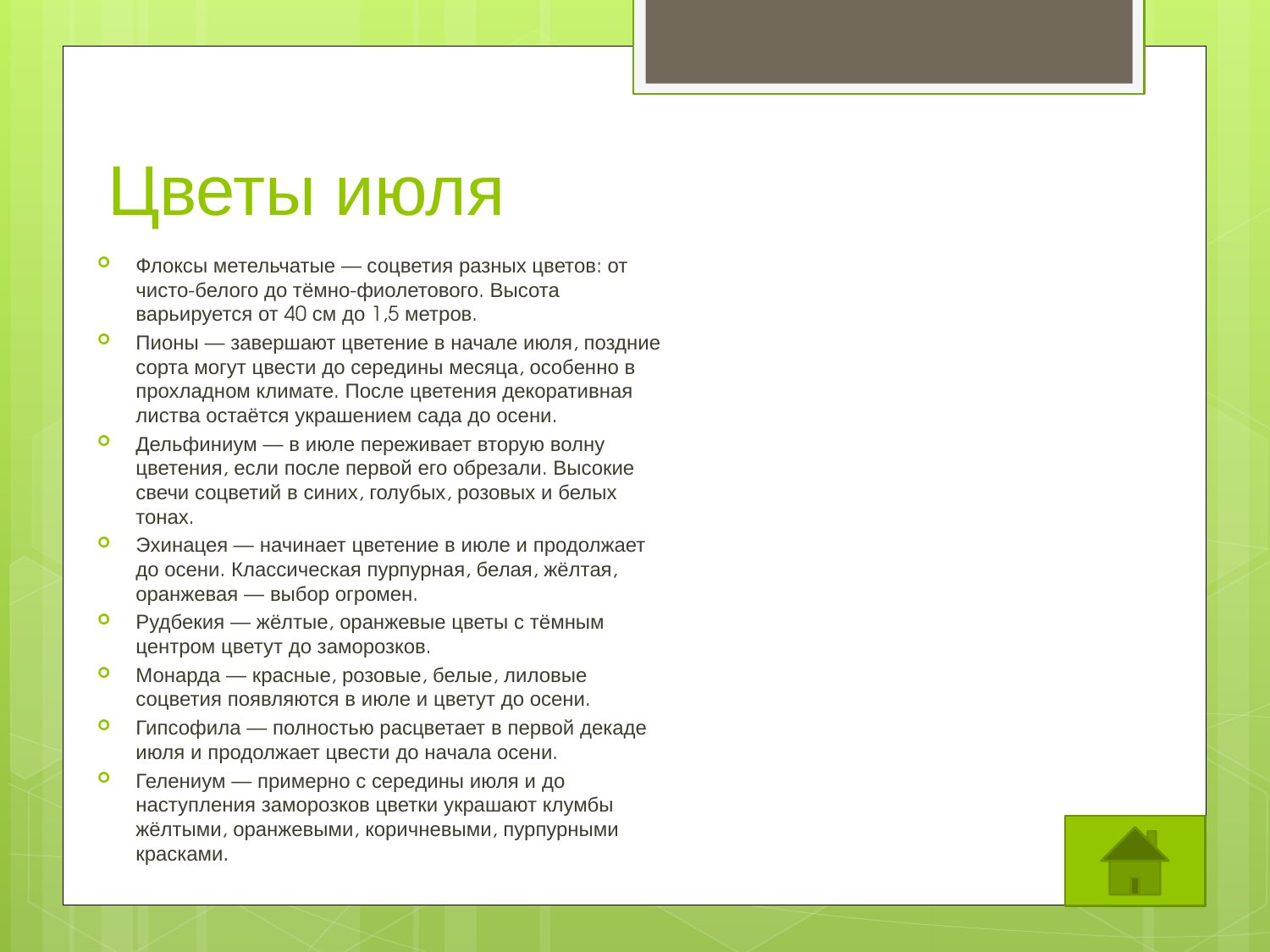

# Цветы июля
Флоксы метельчатые — соцветия разных цветов: от чисто-белого до тёмно-фиолетового. Высота варьируется от 40 см до 1,5 метров.
Пионы — завершают цветение в начале июля, поздние сорта могут цвести до середины месяца, особенно в прохладном климате. После цветения декоративная листва остаётся украшением сада до осени.
Дельфиниум — в июле переживает вторую волну цветения, если после первой его обрезали. Высокие свечи соцветий в синих, голубых, розовых и белых тонах.
Эхинацея — начинает цветение в июле и продолжает до осени. Классическая пурпурная, белая, жёлтая, оранжевая — выбор огромен.
Рудбекия — жёлтые, оранжевые цветы с тёмным центром цветут до заморозков.
Монарда — красные, розовые, белые, лиловые соцветия появляются в июле и цветут до осени.
Гипсофила — полностью расцветает в первой декаде июля и продолжает цвести до начала осени.
Гелениум — примерно с середины июля и до наступления заморозков цветки украшают клумбы жёлтыми, оранжевыми, коричневыми, пурпурными красками.